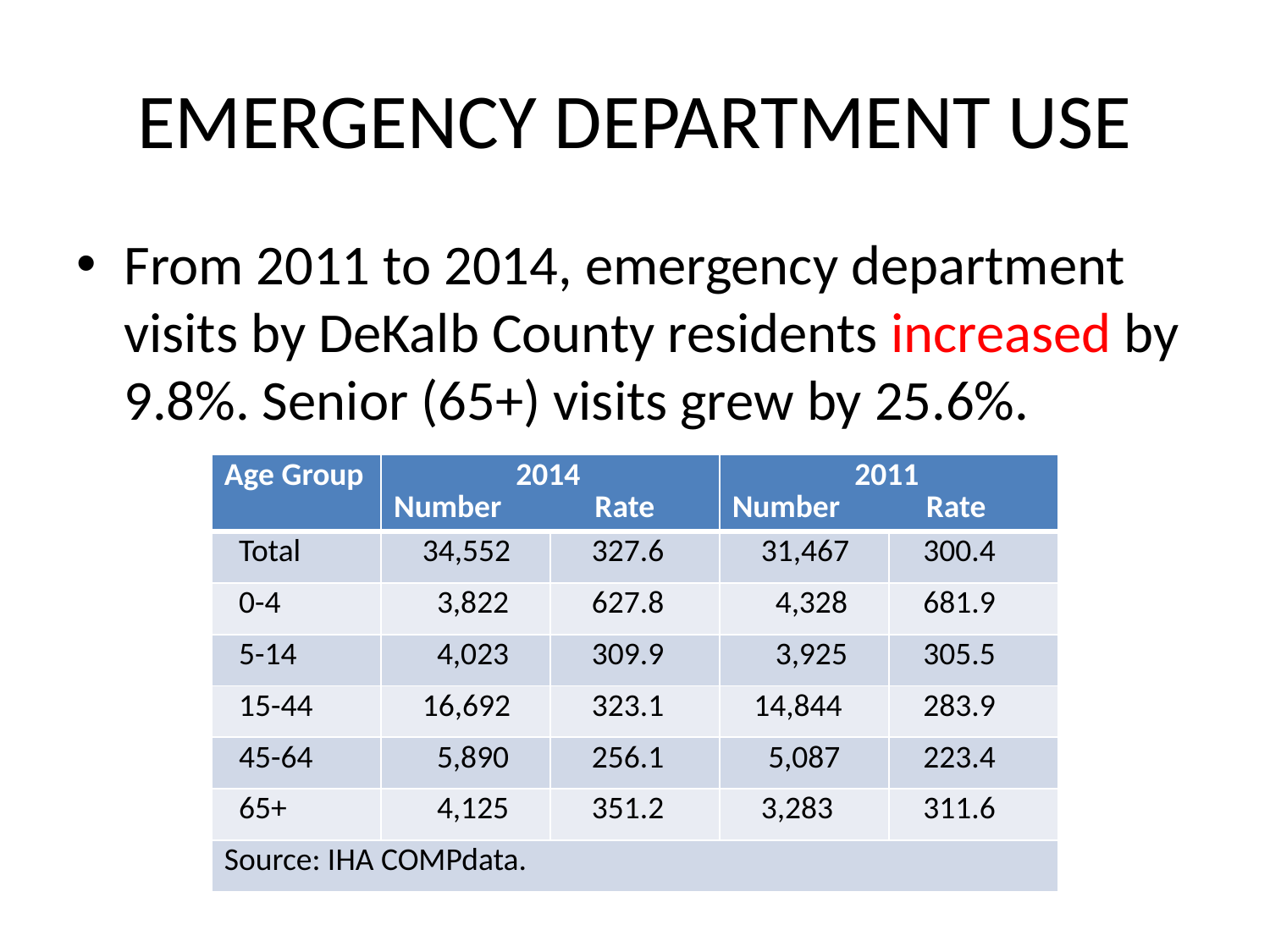

# EMERGENCY DEPARTMENT USE
From 2011 to 2014, emergency department visits by DeKalb County residents increased by 9.8%. Senior (65+) visits grew by 25.6%.
| Age Group | 2014 Number Rate |  | 2011 Number Rate |  |
| --- | --- | --- | --- | --- |
| Total | 34,552 | 327.6 | 31,467 | 300.4 |
| 0-4 | 3,822 | 627.8 | 4,328 | 681.9 |
| 5-14 | 4,023 | 309.9 | 3,925 | 305.5 |
| 15-44 | 16,692 | 323.1 | 14,844 | 283.9 |
| 45-64 | 5,890 | 256.1 | 5,087 | 223.4 |
| 65+ | 4,125 | 351.2 | 3,283 | 311.6 |
| Source: IHA COMPdata. |  |  |  |  |